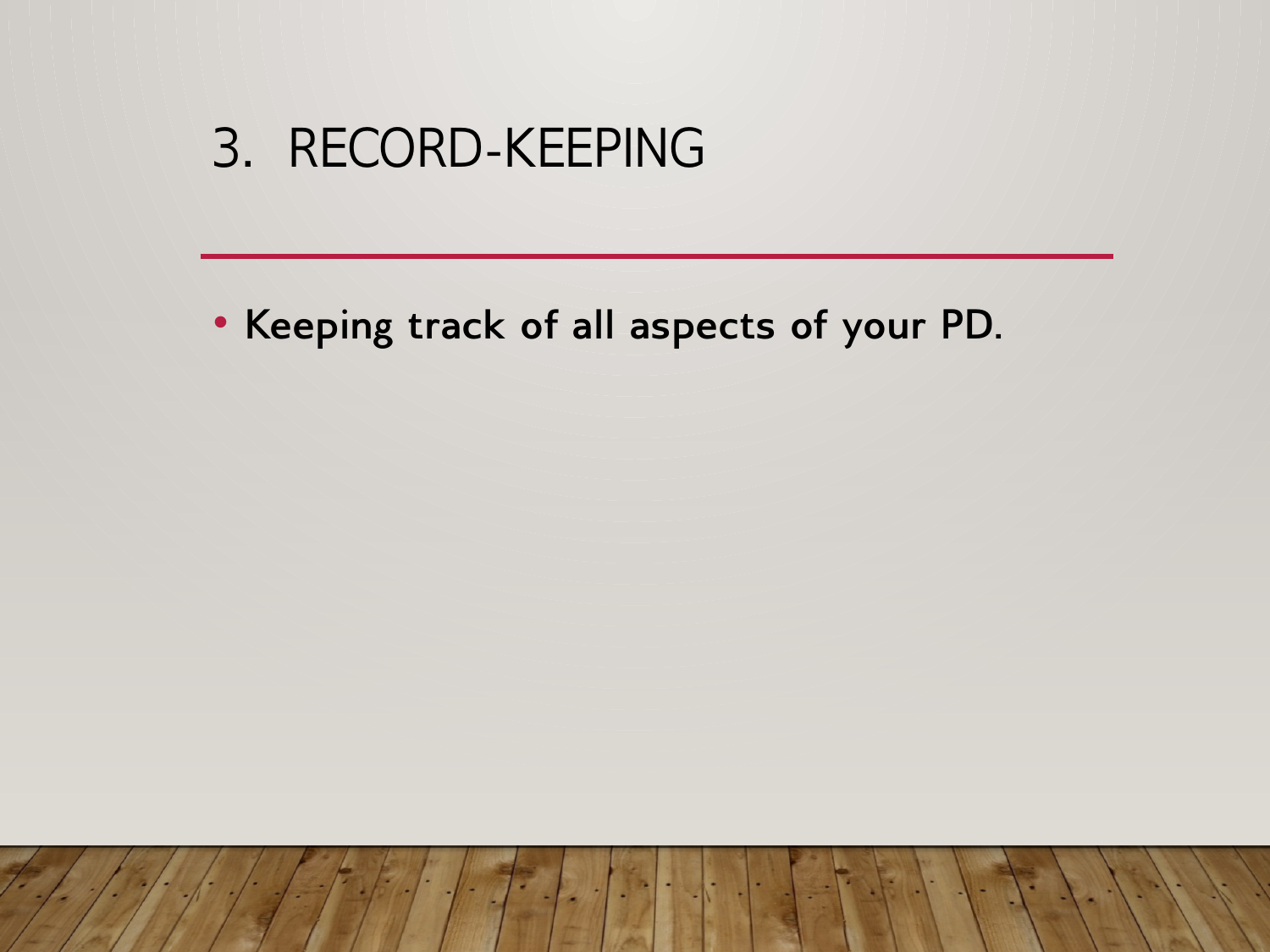

# 3.  Record-keeping
Keeping track of all aspects of your PD.